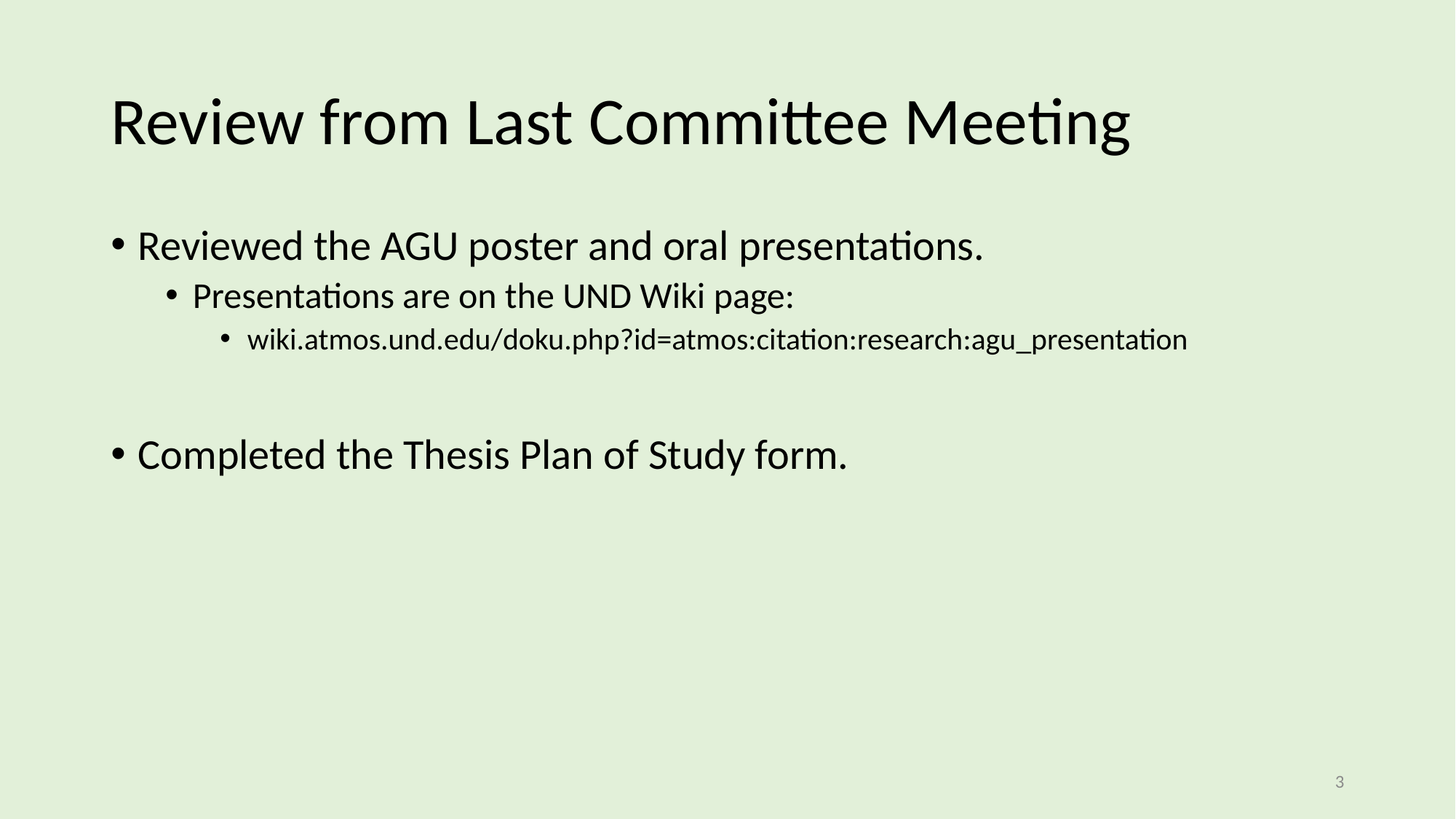

# Review from Last Committee Meeting
Reviewed the AGU poster and oral presentations.
Presentations are on the UND Wiki page:
wiki.atmos.und.edu/doku.php?id=atmos:citation:research:agu_presentation

Completed the Thesis Plan of Study form.

3